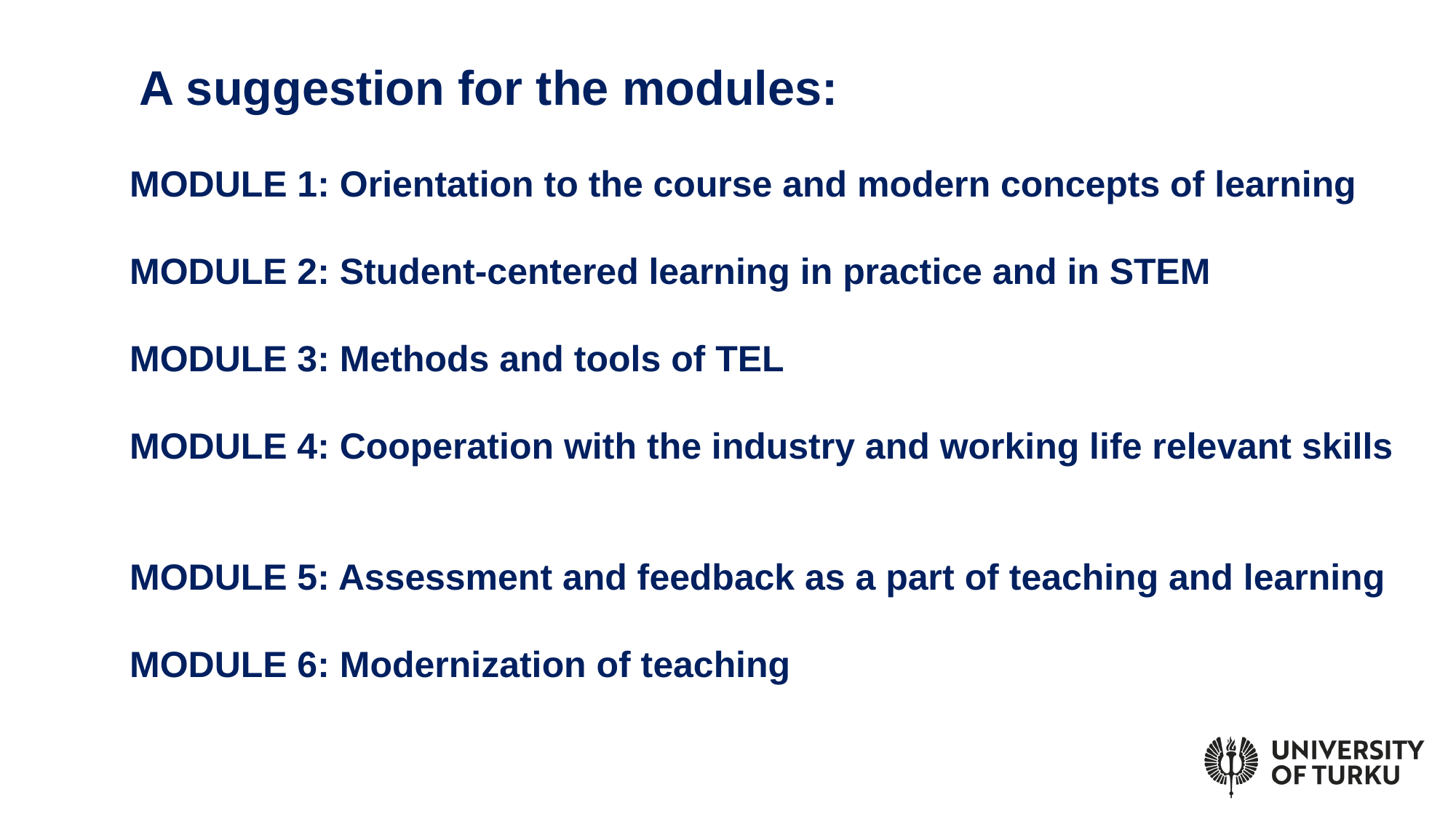

# A suggestion for the modules:
MODULE 1: Orientation to the course and modern concepts of learning

MODULE 2: Student-centered learning in practice and in STEM

MODULE 3: Methods and tools of TEL

MODULE 4: Cooperation with the industry and working life relevant skills

MODULE 5: Assessment and feedback as a part of teaching and learning

MODULE 6: Modernization of teaching